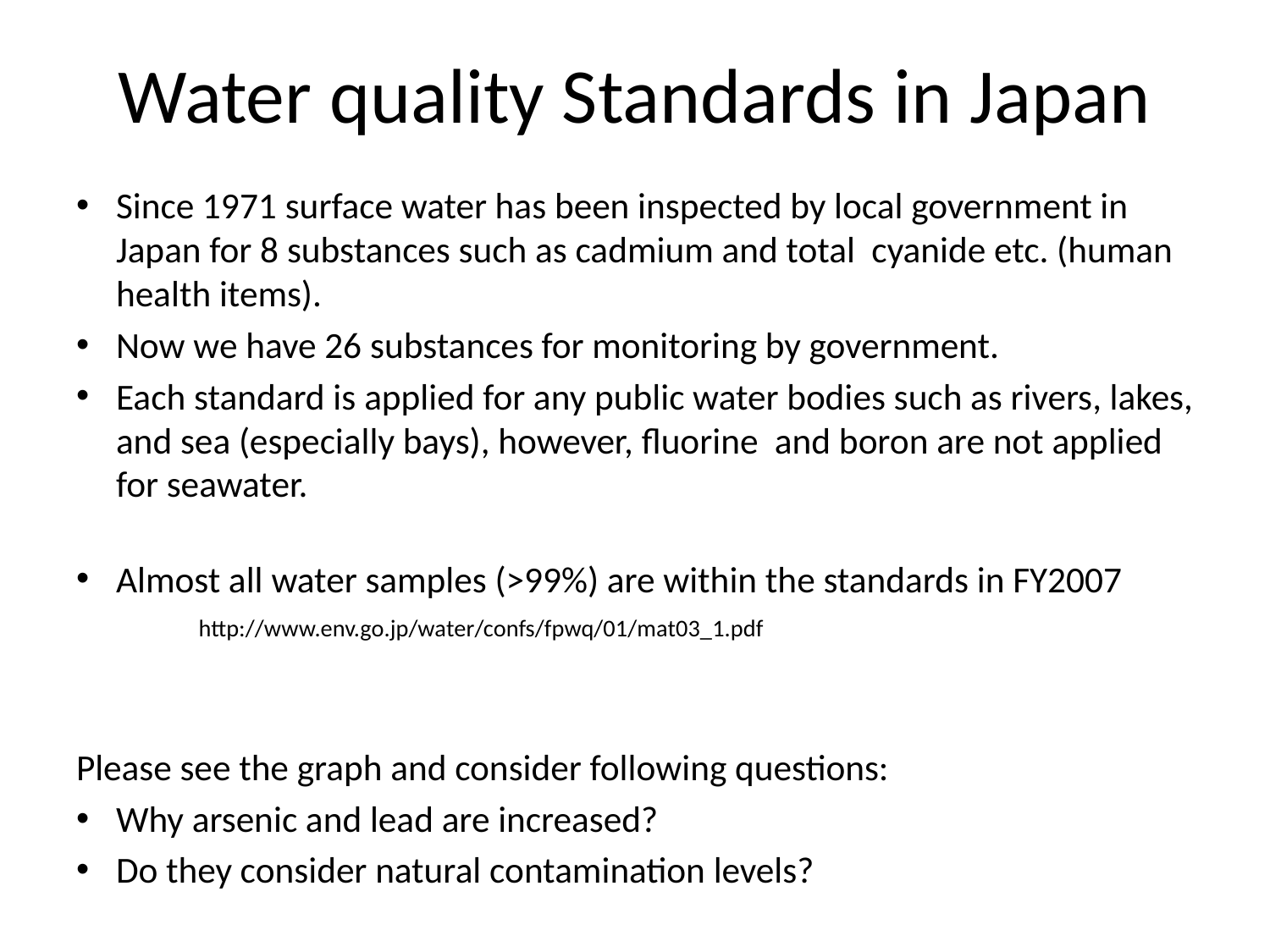

# Water quality Standards in Japan
Since 1971 surface water has been inspected by local government in Japan for 8 substances such as cadmium and total  cyanide etc. (human health items).
Now we have 26 substances for monitoring by government.
Each standard is applied for any public water bodies such as rivers, lakes, and sea (especially bays), however, fluorine  and boron are not applied for seawater.

Almost all water samples (>99%) are within the standards in FY2007                   http://www.env.go.jp/water/confs/fpwq/01/mat03_1.pdf

Please see the graph and consider following questions:
Why arsenic and lead are increased?
Do they consider natural contamination levels?